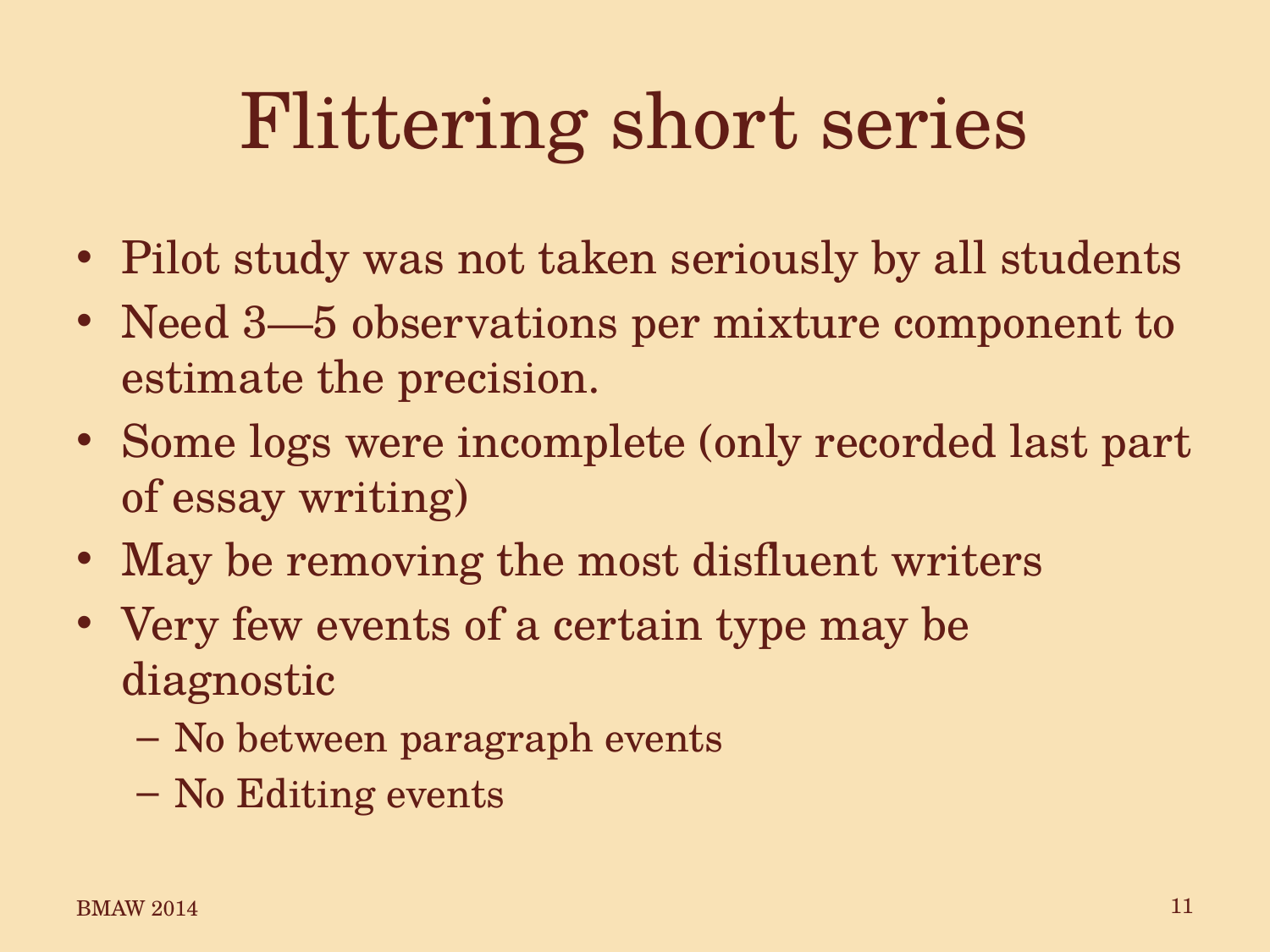

# Flittering short series
Pilot study was not taken seriously by all students
Need 3—5 observations per mixture component to estimate the precision.
Some logs were incomplete (only recorded last part of essay writing)
May be removing the most disfluent writers
Very few events of a certain type may be diagnostic
No between paragraph events
No Editing events
BMAW 2014
11